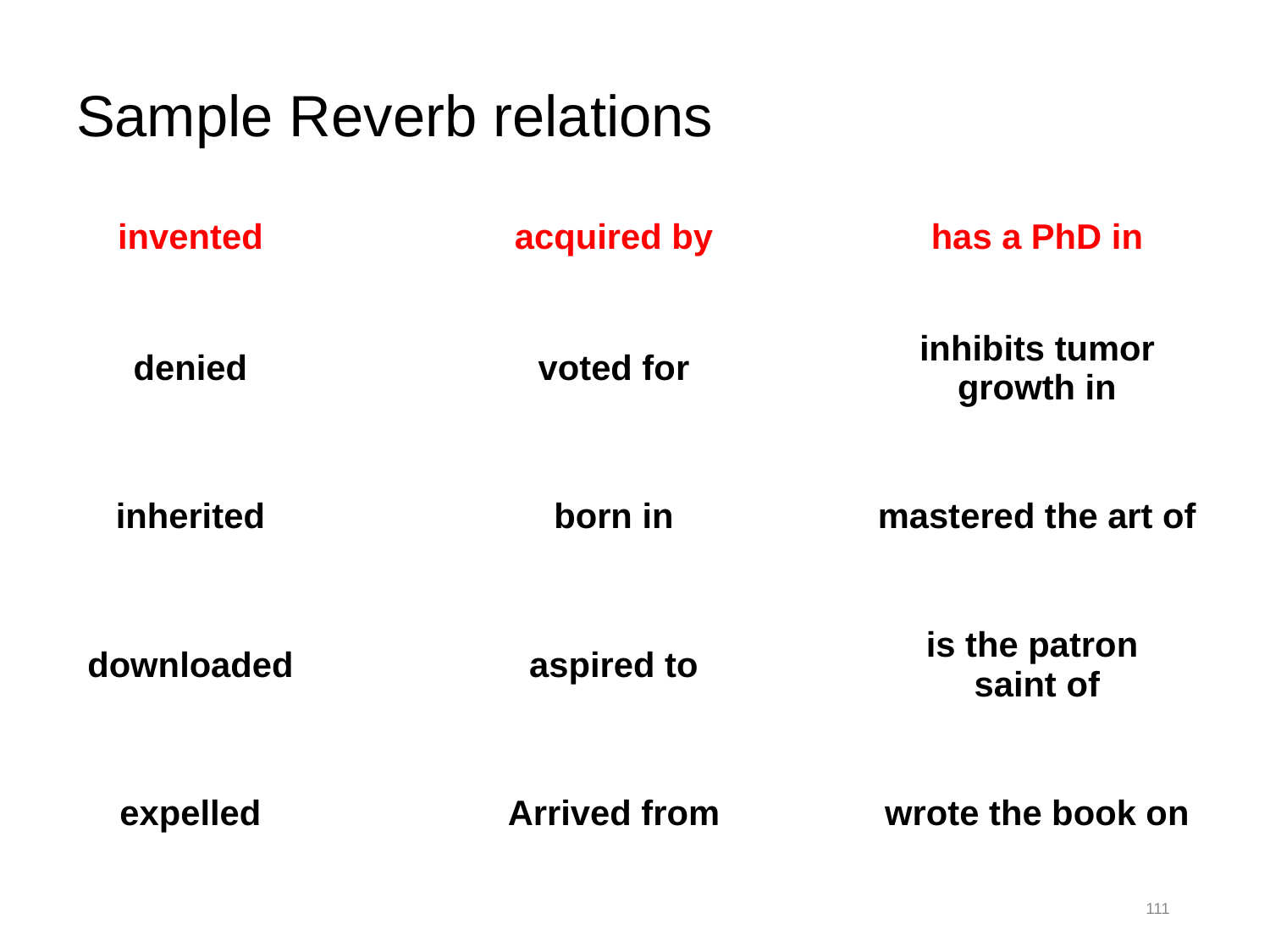

# Sample Reverb relations
| invented | acquired by | has a PhD in |
| --- | --- | --- |
| denied | voted for | inhibits tumor growth in |
| inherited | born in | mastered the art of |
| downloaded | aspired to | is the patron saint of |
| expelled | Arrived from | wrote the book on |
111